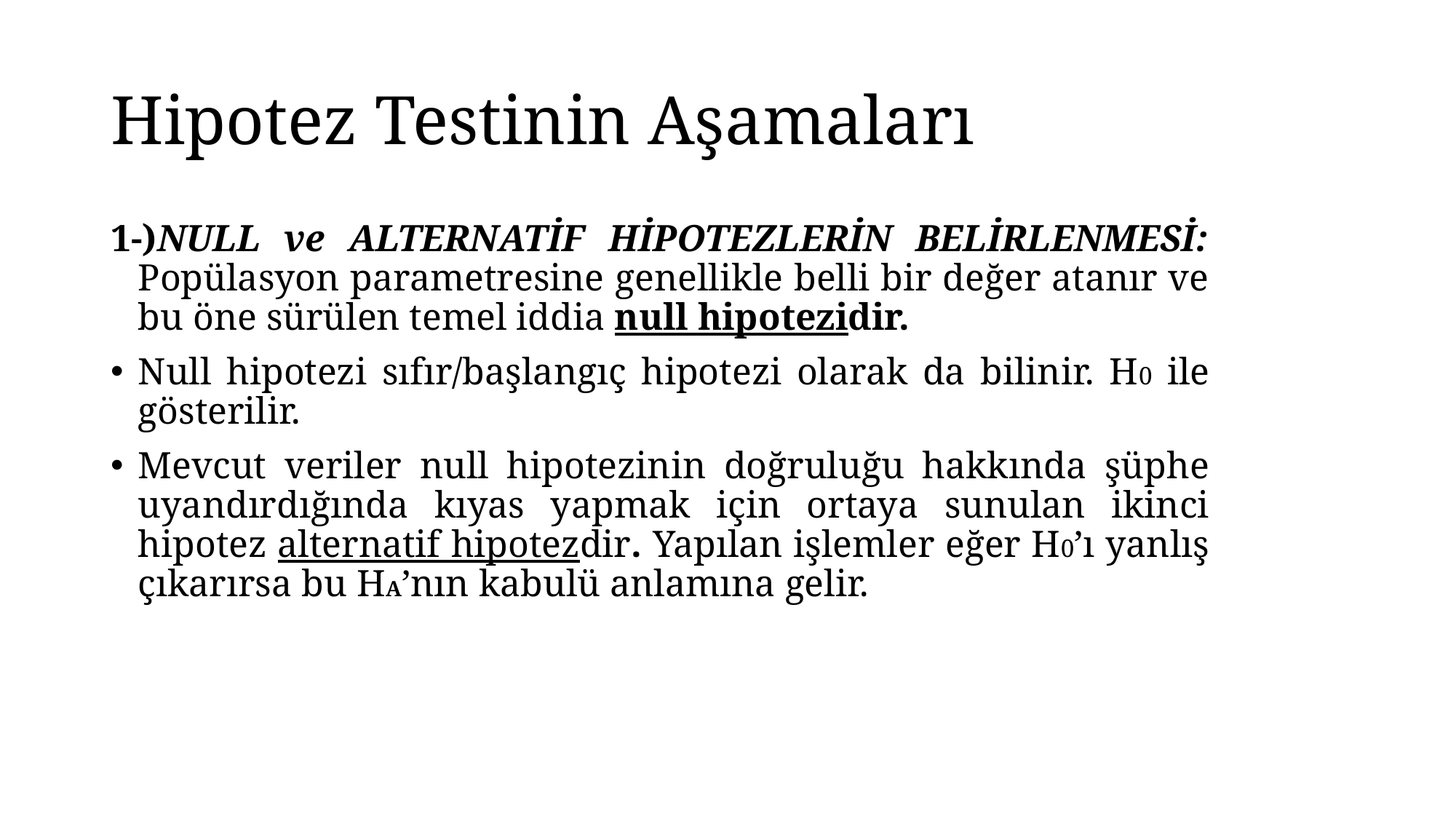

# Hipotez Testinin Aşamaları
1‐)NULL ve ALTERNATİF HİPOTEZLERİN BELİRLENMESİ: Popülasyon parametresine genellikle belli bir değer atanır ve bu öne sürülen temel iddia null hipotezidir.
Null hipotezi sıfır/başlangıç hipotezi olarak da bilinir. H0 ile gösterilir.
Mevcut veriler null hipotezinin doğruluğu hakkında şüphe uyandırdığında kıyas yapmak için ortaya sunulan ikinci hipotez alternatif hipotezdir. Yapılan işlemler eğer H0’ı yanlış çıkarırsa bu HA’nın kabulü anlamına gelir.